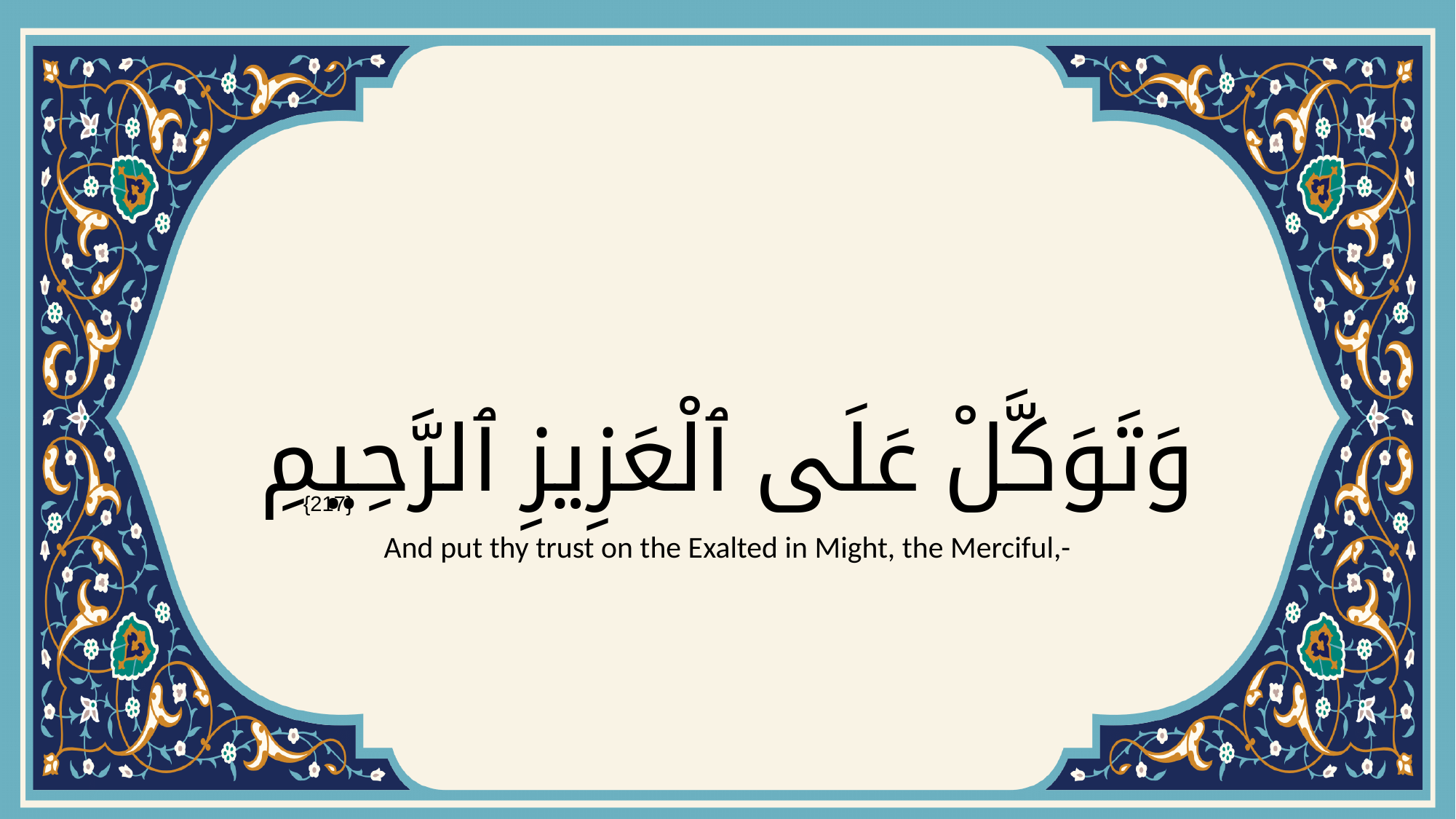

# وَتَوَكَّلْ عَلَى ٱلْعَزِيزِ ٱلرَّحِيمِ
{217}
And put thy trust on the Exalted in Might, the Merciful,-